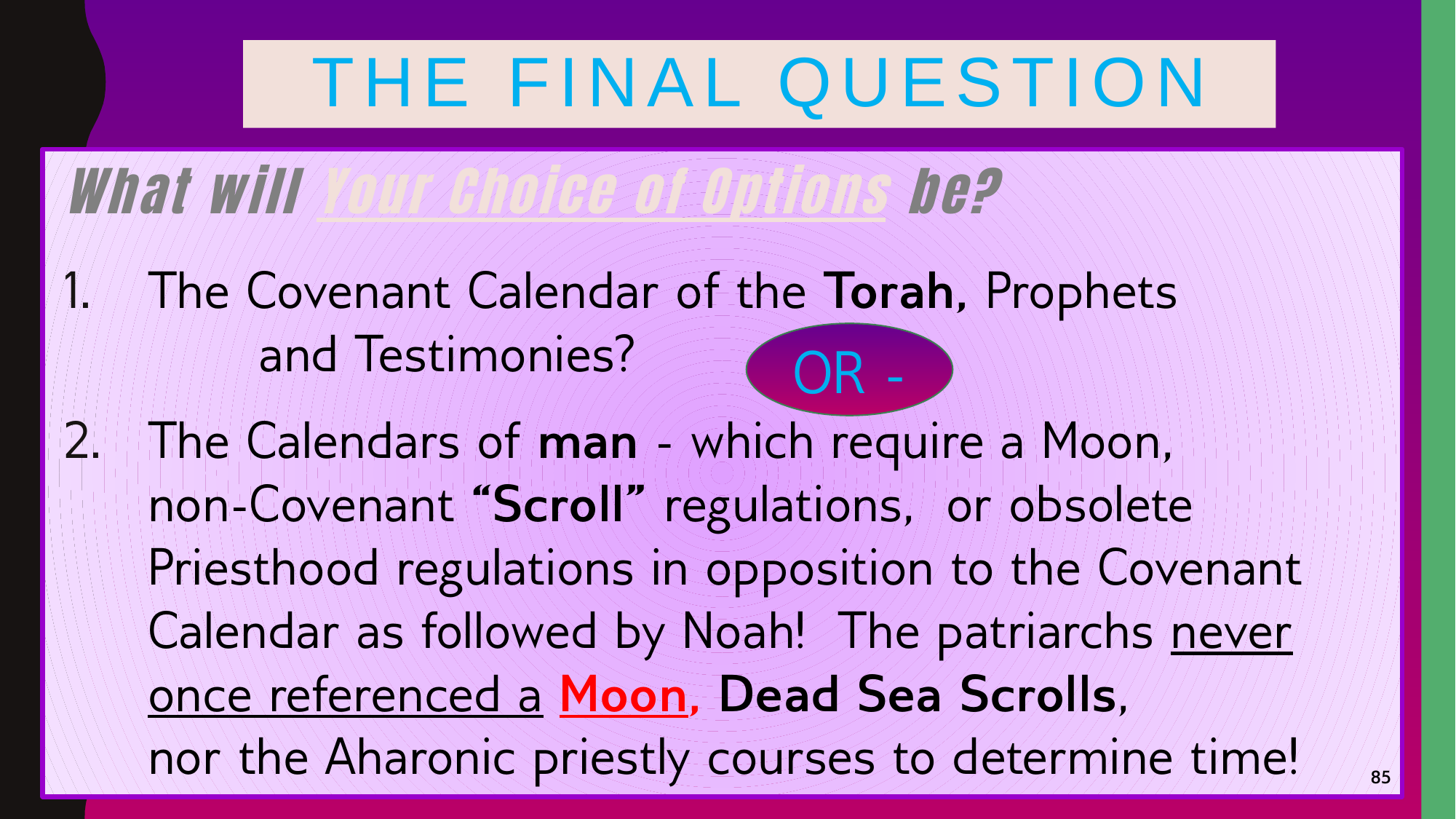

# The final question
What will Your Choice of Options be?
The Covenant Calendar of the Torah, Prophets
       and Testimonies?
The Calendars of man - which require a Moon,
non-Covenant “Scroll” regulations,  or obsolete Priesthood regulations in opposition to the Covenant Calendar as followed by Noah!  The patriarchs never once referenced a Moon, Dead Sea Scrolls,
nor the Aharonic priestly courses to determine time!
OR -
85